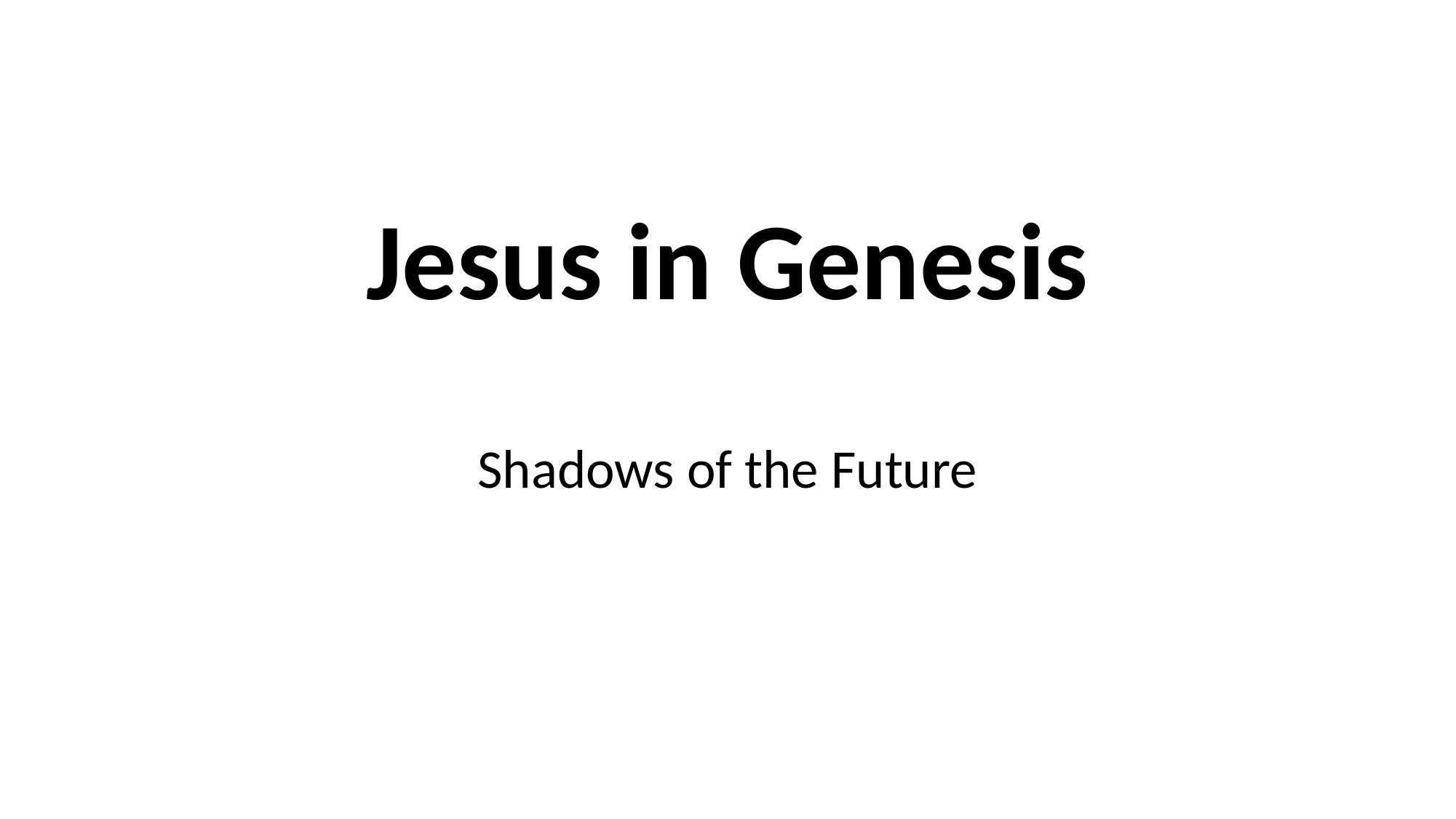

# Jesus in Genesis
Shadows of the Future